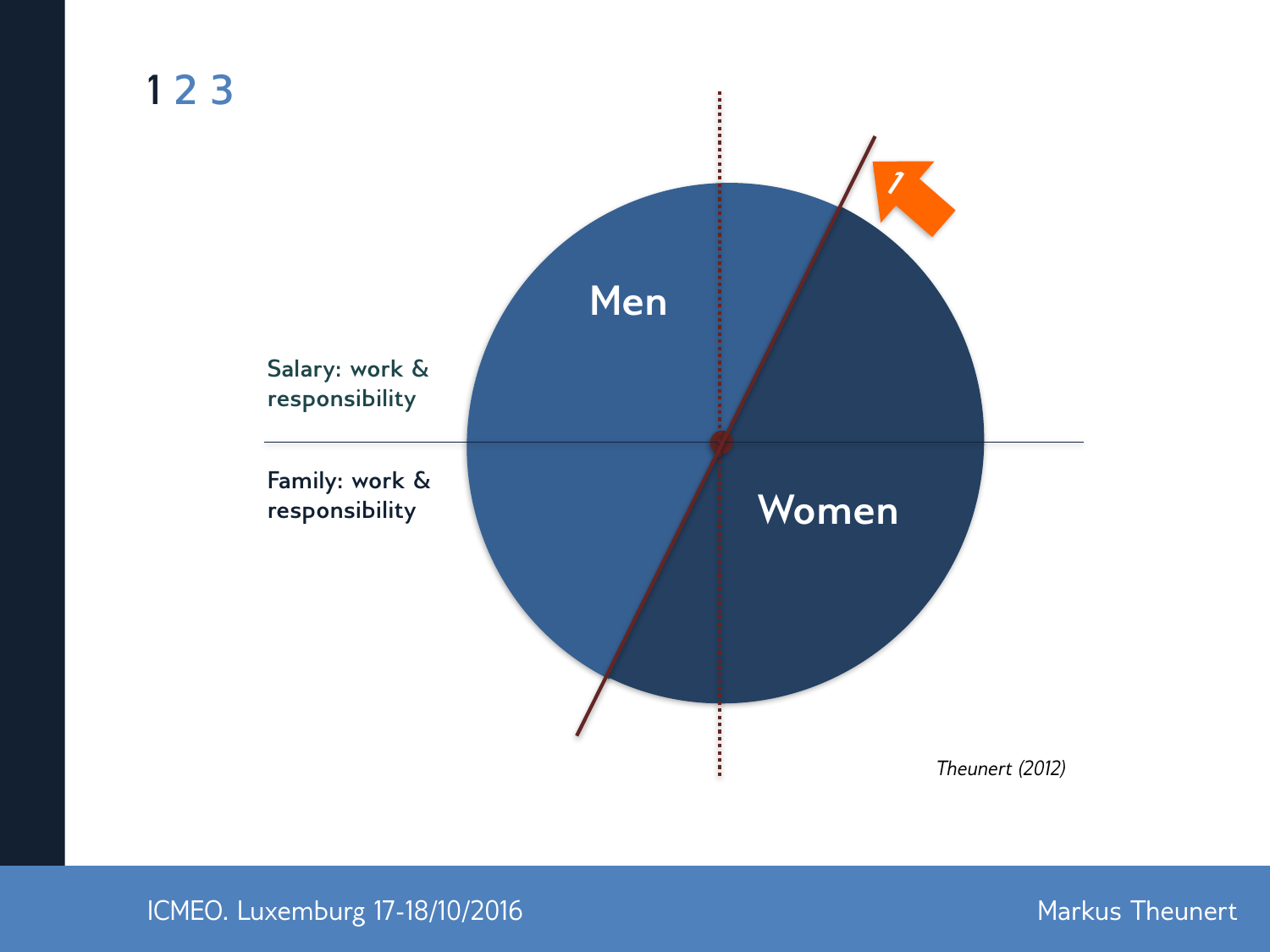

1 2 3

1

Men
Salary: work & responsibility

Family: work &
responsibility
Women
3
Theunert (2012)